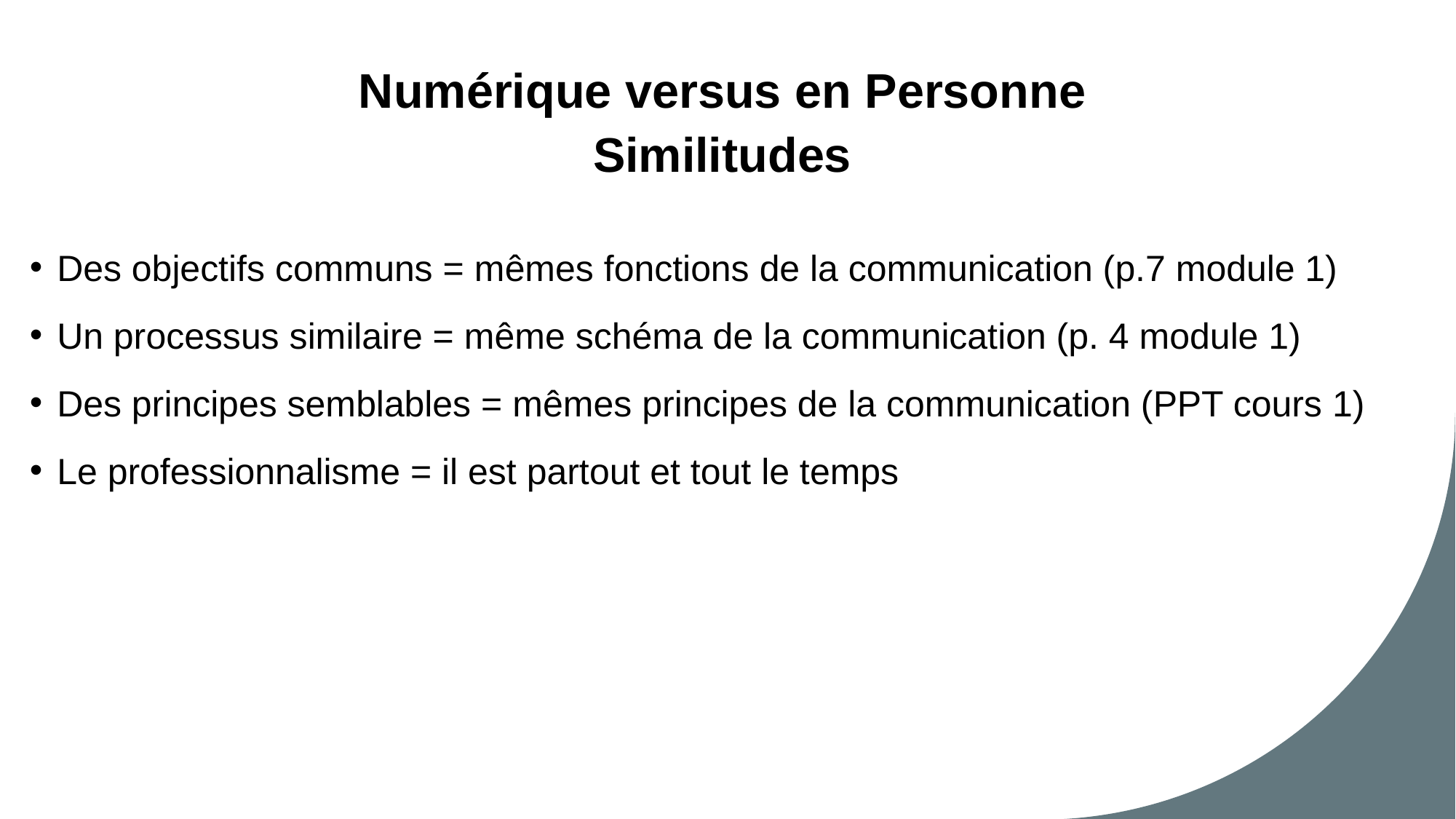

# Numérique versus en Personne Similitudes
Des objectifs communs = mêmes fonctions de la communication (p.7 module 1)
Un processus similaire = même schéma de la communication (p. 4 module 1)
Des principes semblables = mêmes principes de la communication (PPT cours 1)
Le professionnalisme = il est partout et tout le temps